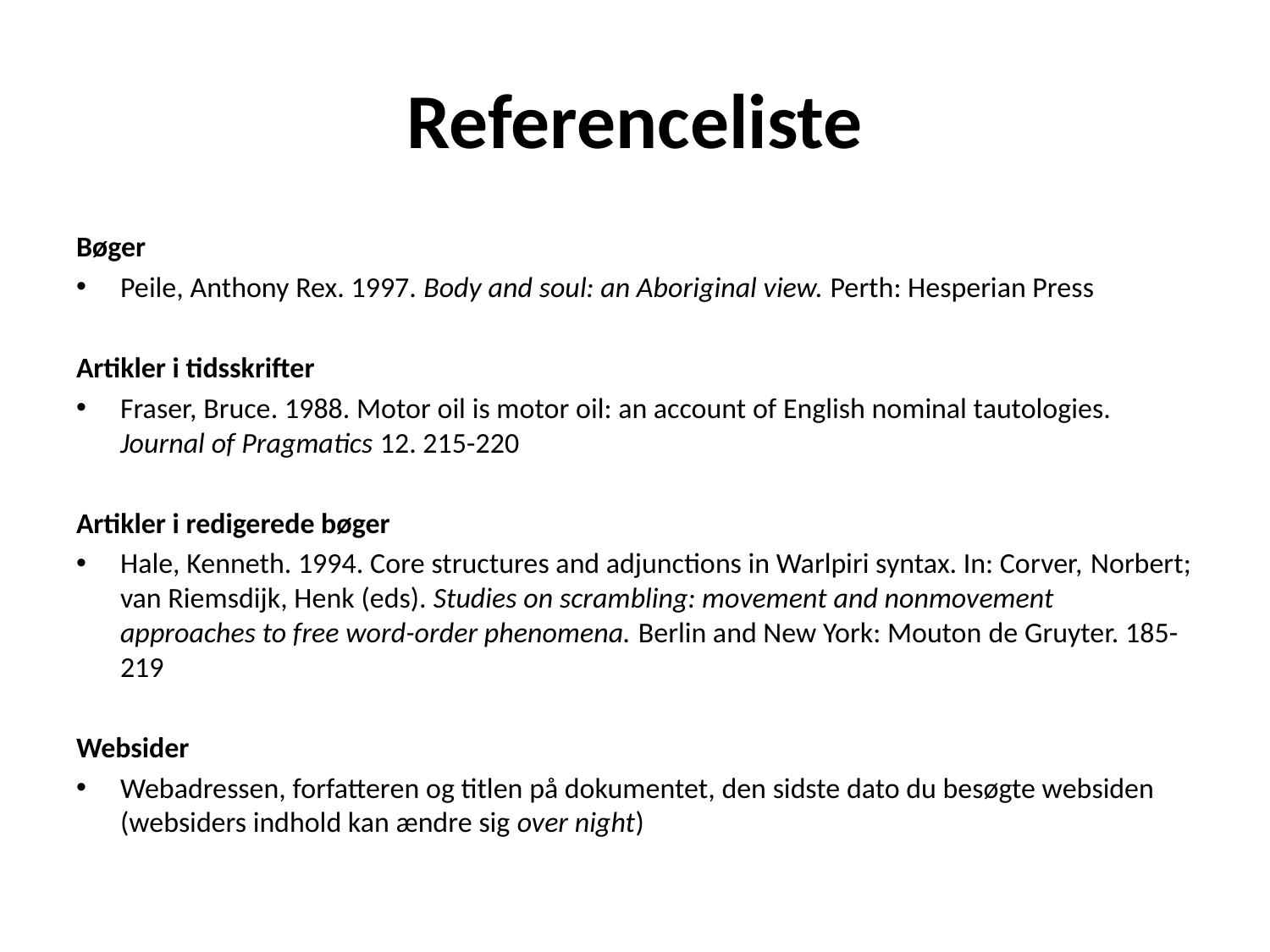

# Referenceliste
Bøger
Peile, Anthony Rex. 1997. Body and soul: an Aboriginal view. Perth: Hesperian Press

Artikler i tidsskrifter
Fraser, Bruce. 1988. Motor oil is motor oil: an account of English nominal tautologies. Journal of Pragmatics 12. 215-220

Artikler i redigerede bøger
Hale, Kenneth. 1994. Core structures and adjunctions in Warlpiri syntax. In: Corver, Norbert; van Riemsdijk, Henk (eds). Studies on scrambling: movement and nonmovement approaches to free word-order phenomena. Berlin and New York: Mouton de Gruyter. 185-219

Websider
Webadressen, forfatteren og titlen på dokumentet, den sidste dato du besøgte websiden (websiders indhold kan ændre sig over night)